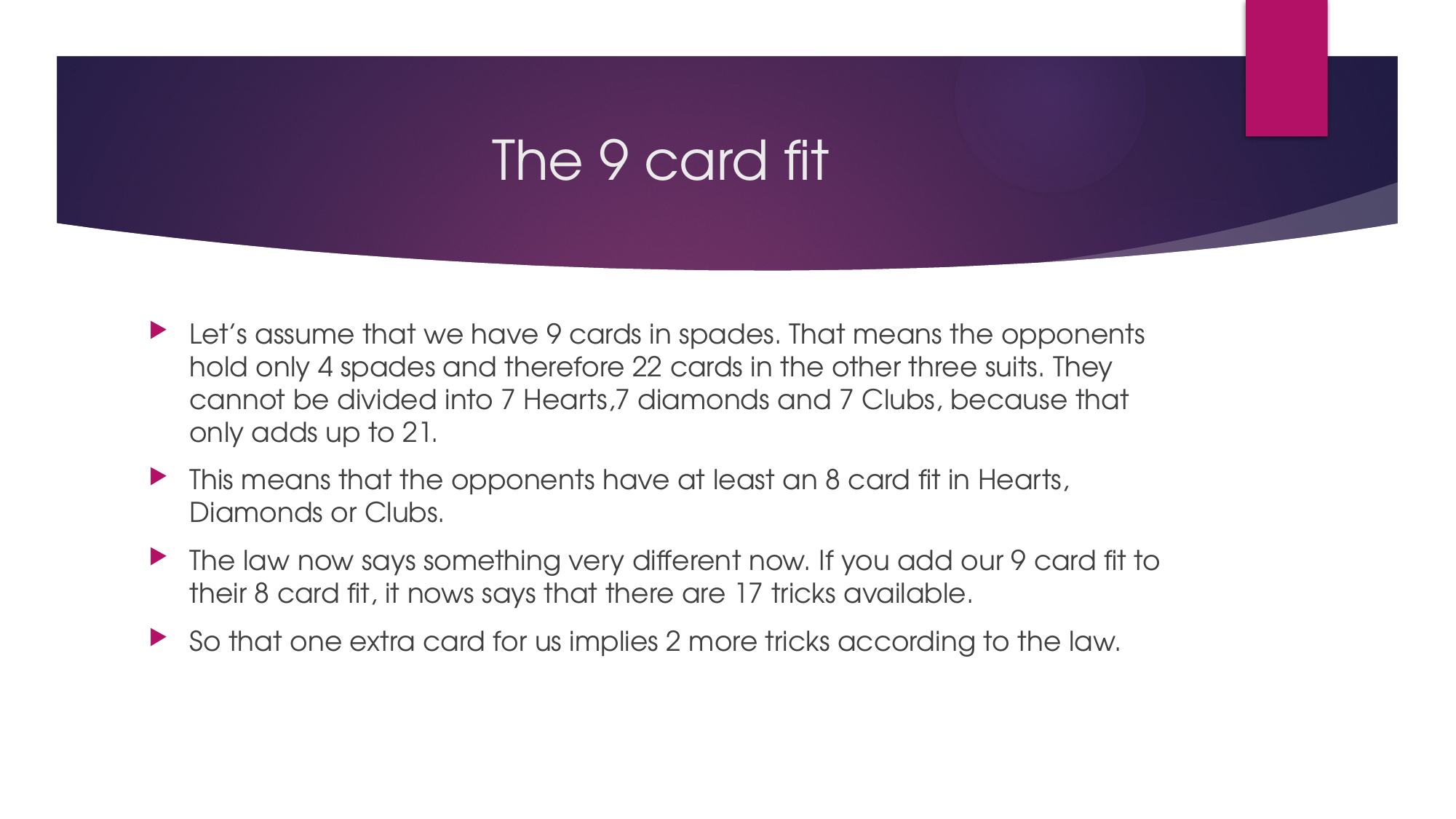

# The 9 card fit
Let’s assume that we have 9 cards in spades. That means the opponents hold only 4 spades and therefore 22 cards in the other three suits. They cannot be divided into 7 Hearts,7 diamonds and 7 Clubs, because that only adds up to 21.
This means that the opponents have at least an 8 card fit in Hearts, Diamonds or Clubs.
The law now says something very different now. If you add our 9 card fit to their 8 card fit, it nows says that there are 17 tricks available.
So that one extra card for us implies 2 more tricks according to the law.